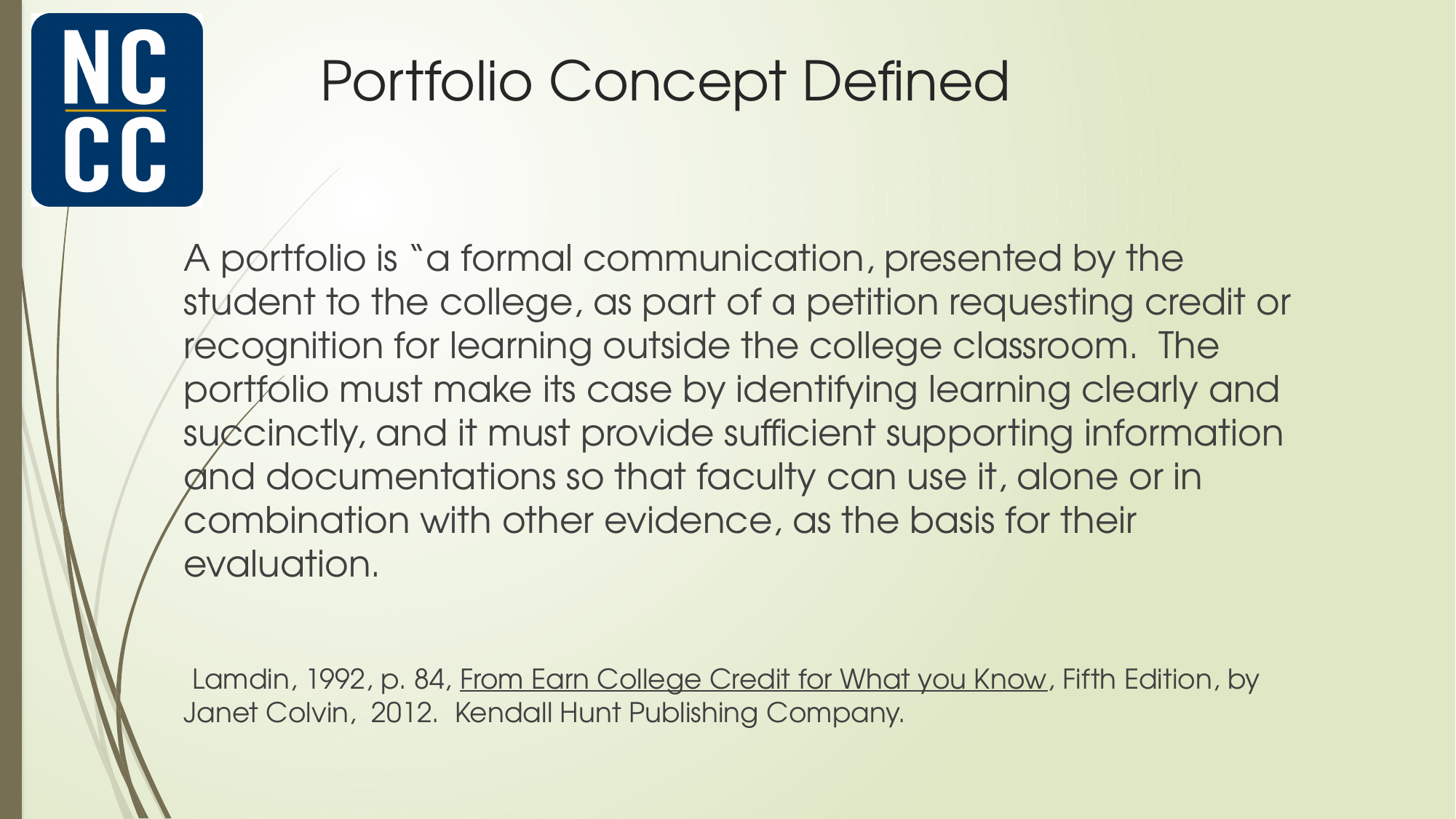

# Portfolio Concept Defined
A portfolio is “a formal communication, presented by the student to the college, as part of a petition requesting credit or recognition for learning outside the college classroom.  The portfolio must make its case by identifying learning clearly and succinctly, and it must provide sufficient supporting information and documentations so that faculty can use it, alone or in combination with other evidence, as the basis for their evaluation.

 Lamdin, 1992, p. 84, From Earn College Credit for What you Know, Fifth Edition, by Janet Colvin,  2012.  Kendall Hunt Publishing Company.